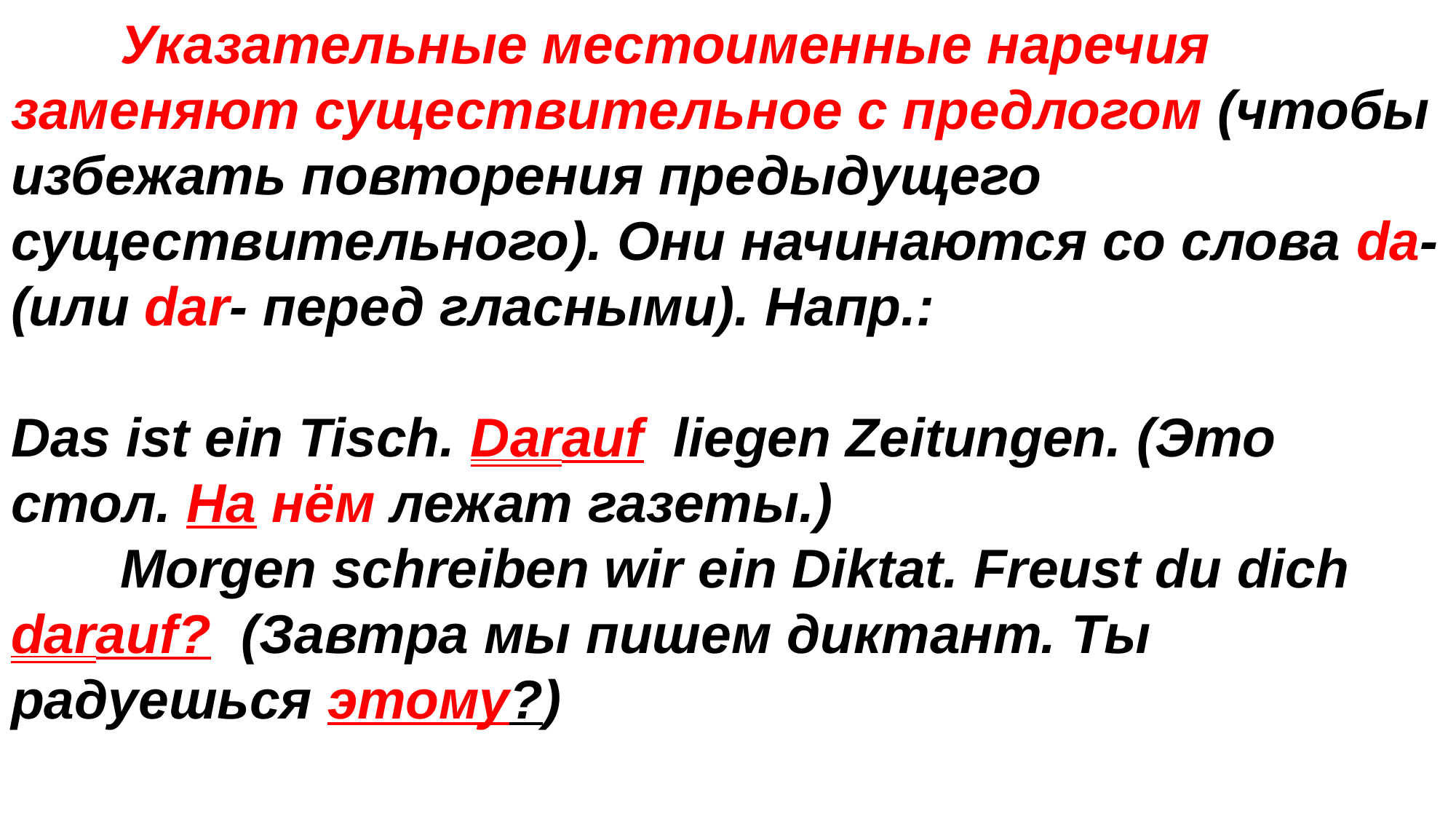

Указательные местоименные наречия заменяют существительное с предлогом (чтобы избежать повторения предыдущего существительного). Они начинаются со слова da- (или dar- перед гласными). Напр.:

Das ist ein Tisch. Darauf  liegen Zeitungen. (Это стол. На нём лежат газеты.)
	Morgen schreiben wir ein Diktat. Freust du dich darauf?  (Завтра мы пишем диктант. Ты радуешься этому?)